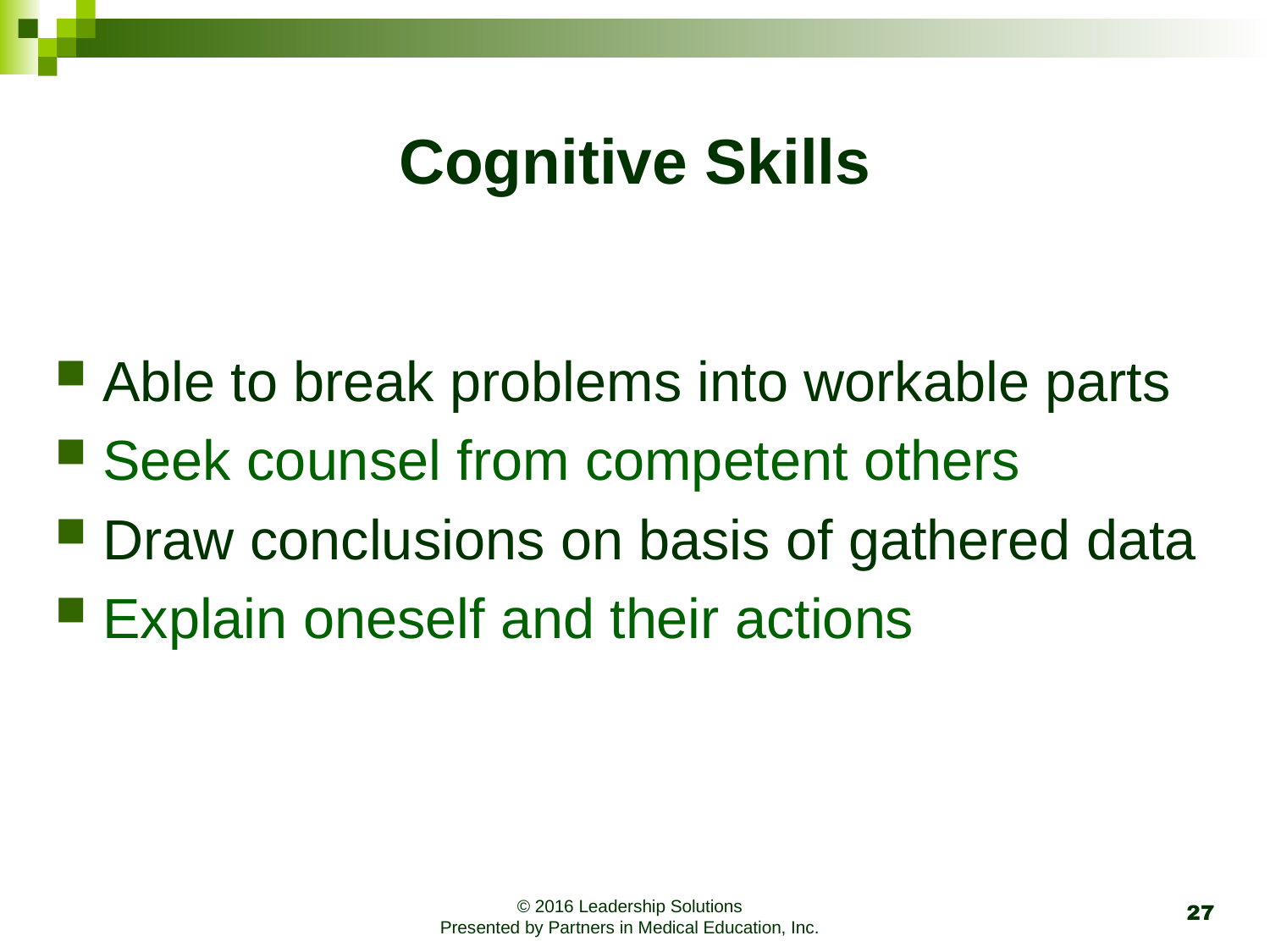

# Cognitive Skills
Able to break problems into workable parts
Seek counsel from competent others
Draw conclusions on basis of gathered data
Explain oneself and their actions
27
© 2016 Leadership Solutions
Presented by Partners in Medical Education, Inc.